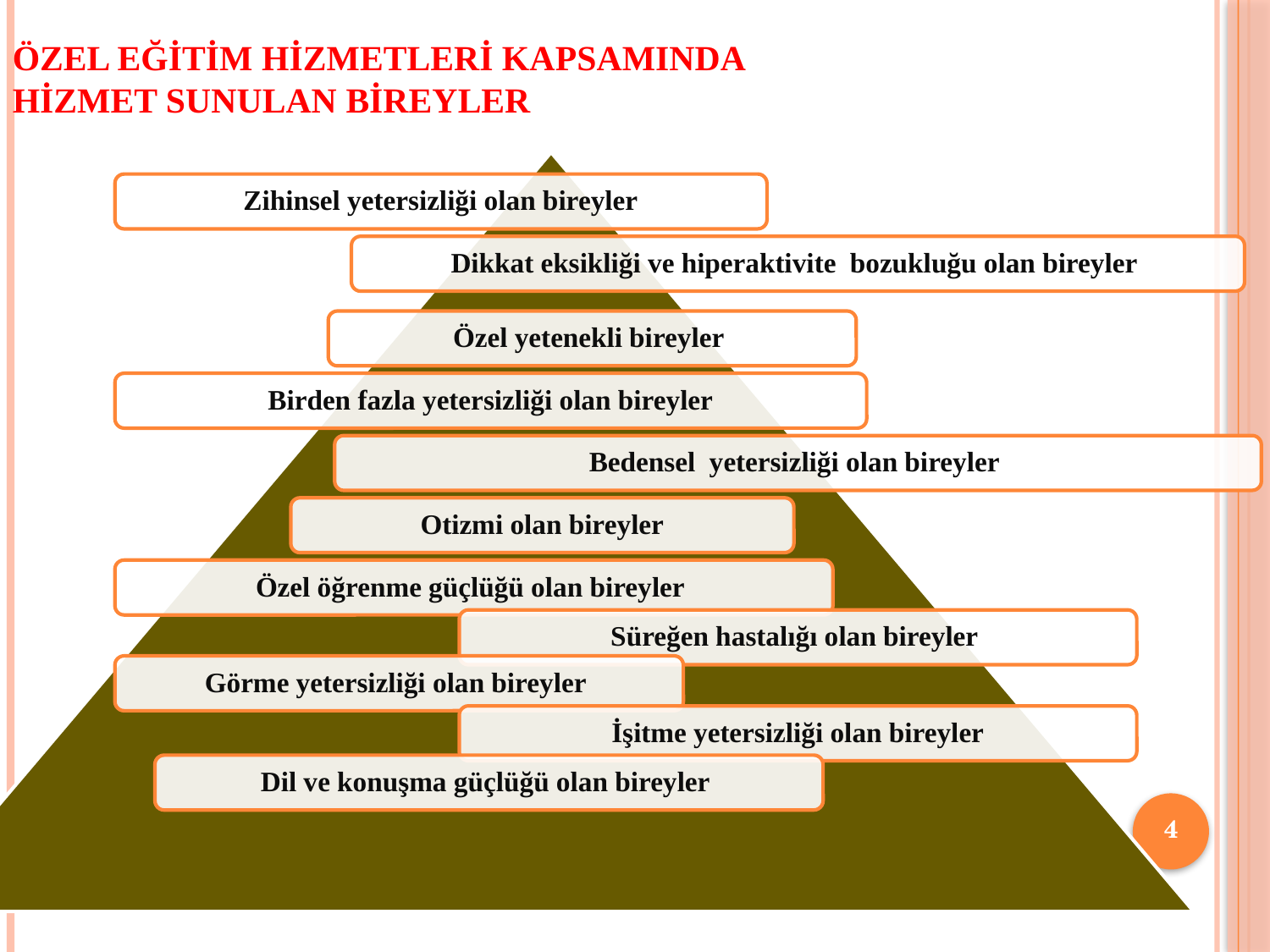

# ÖZEL EĞİTİM HİZMETLERİ KAPSAMINDA HİZMET SUNULAN BİREYLER

Zihinsel yetersizliği olan bireyler
Dikkat eksikliği ve hiperaktivite  bozukluğu olan bireyler
Özel yetenekli bireyler
Birden fazla yetersizliği olan bireyler
Bedensel  yetersizliği olan bireyler
Otizmi olan bireyler
Özel öğrenme güçlüğü olan bireyler
Süreğen hastalığı olan bireyler
Görme yetersizliği olan bireyler
İşitme yetersizliği olan bireyler
Dil ve konuşma güçlüğü olan bireyler
4